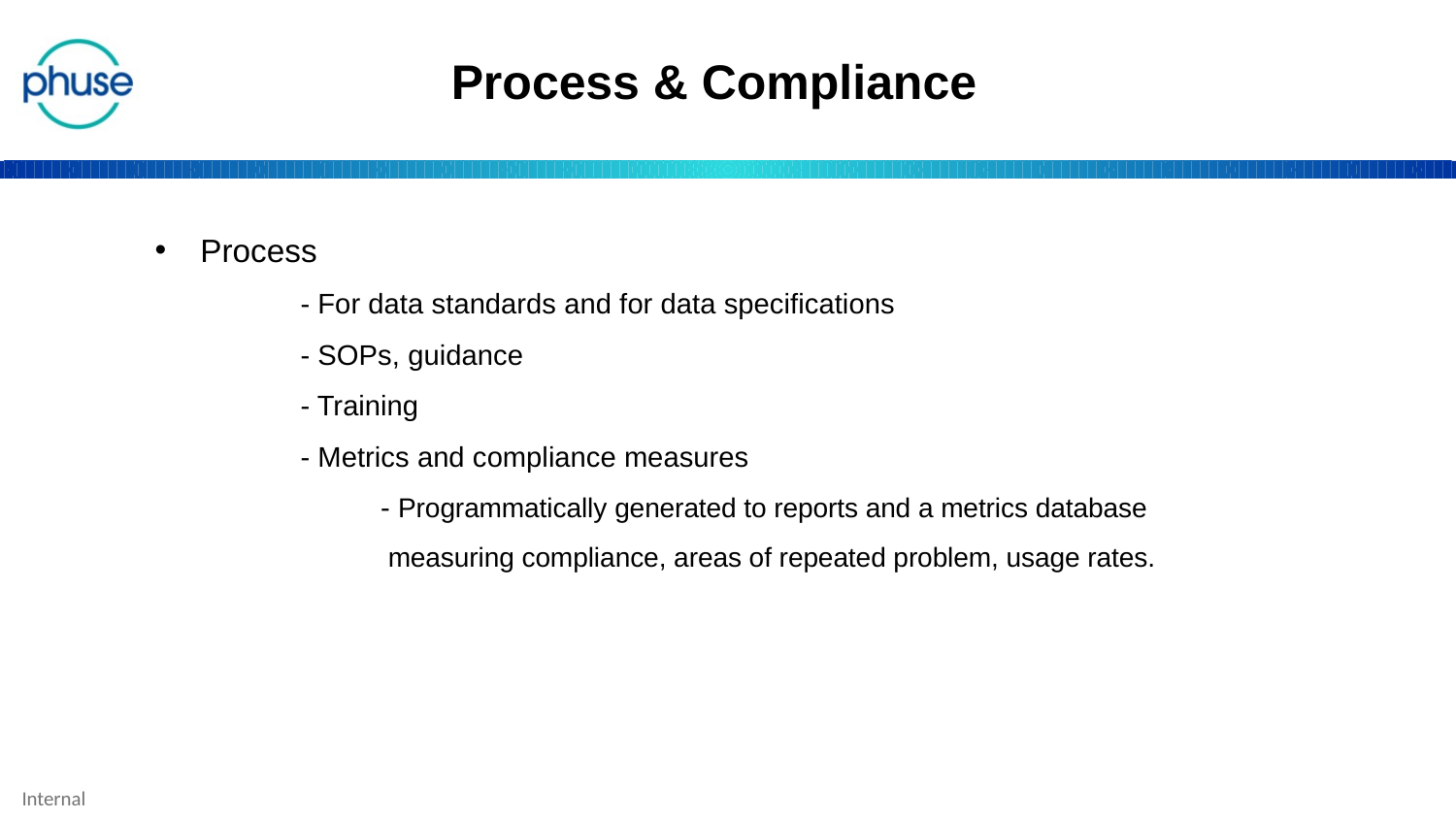

Process & Compliance
Process
	- For data standards and for data specifications
	- SOPs, guidance
	- Training
	- Metrics and compliance measures
	          - Programmatically generated to reports and a metrics database
                               measuring compliance, areas of repeated problem, usage rates.